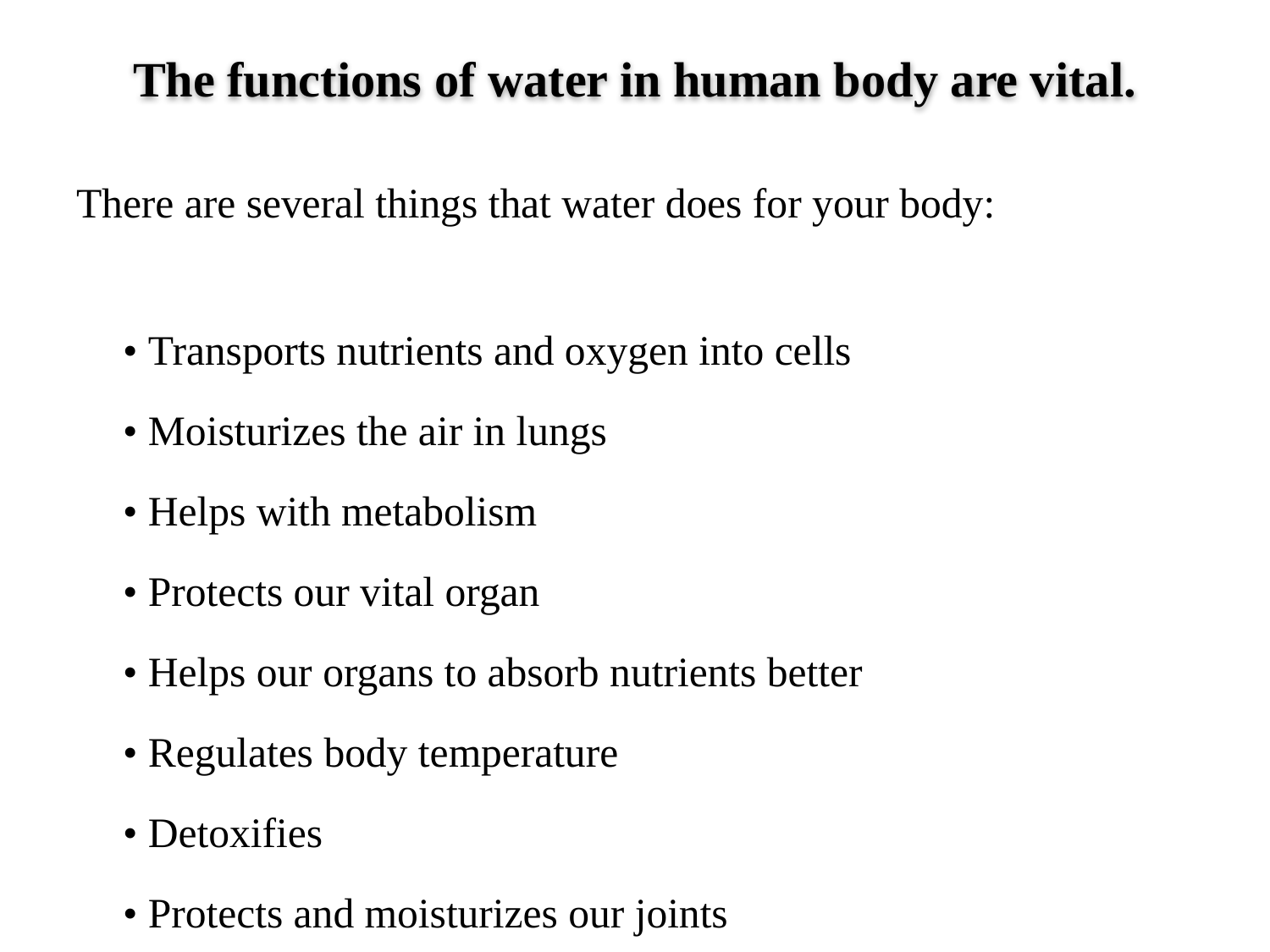

# The functions of water in human body are vital.
There are several things that water does for your body:

   	• Transports nutrients and oxygen into cells
• Moisturizes the air in lungs
• Helps with metabolism
• Protects our vital organ
• Helps our organs to absorb nutrients better
• Regulates body temperature
• Detoxifies
• Protects and moisturizes our joints